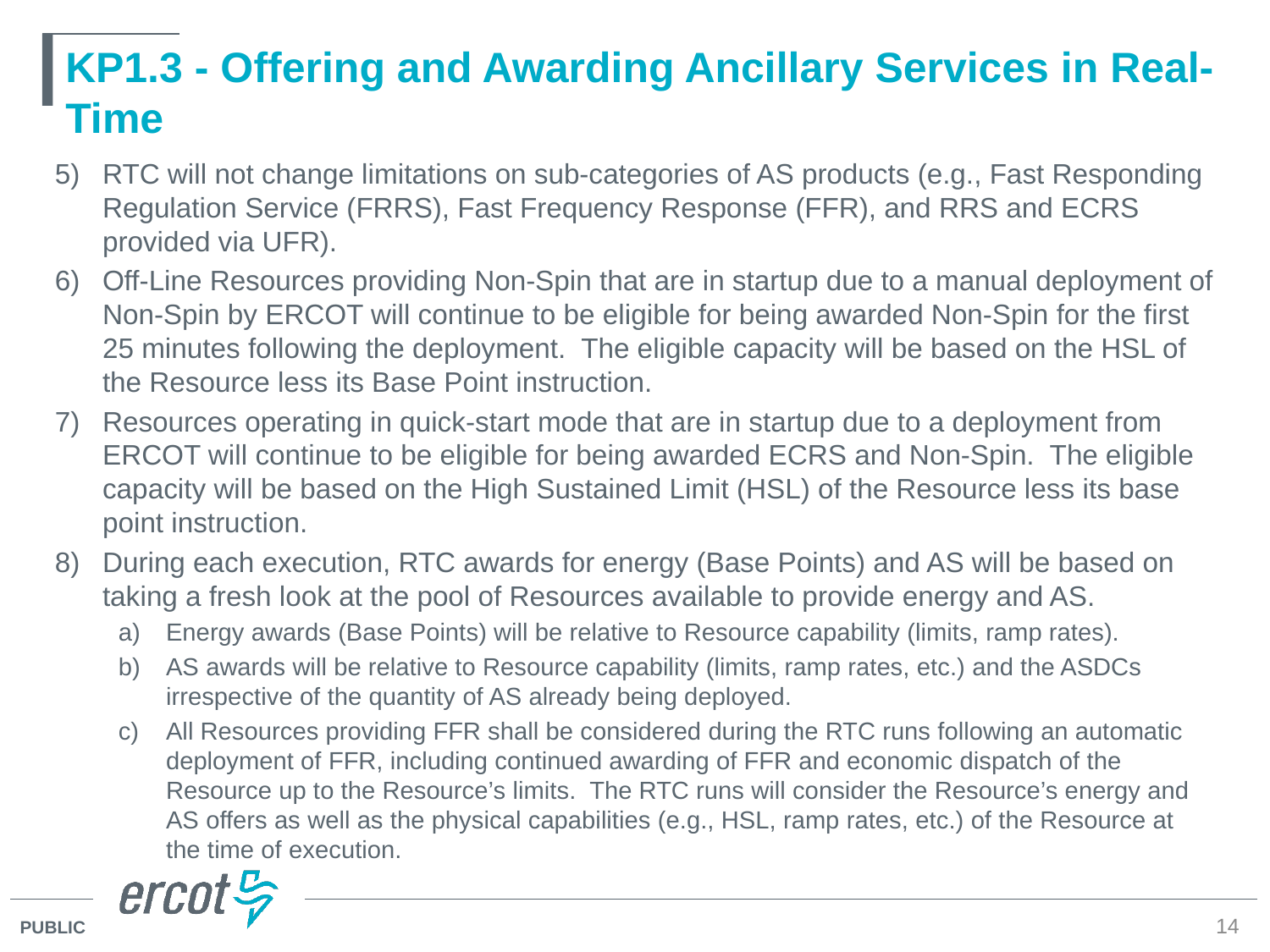

# KP1.3 - Offering and Awarding Ancillary Services in Real-Time
RTC will not change limitations on sub-categories of AS products (e.g., Fast Responding Regulation Service (FRRS), Fast Frequency Response (FFR), and RRS and ECRS provided via UFR).
Off-Line Resources providing Non-Spin that are in startup due to a manual deployment of Non-Spin by ERCOT will continue to be eligible for being awarded Non-Spin for the first 25 minutes following the deployment.  The eligible capacity will be based on the HSL of the Resource less its Base Point instruction.
Resources operating in quick-start mode that are in startup due to a deployment from ERCOT will continue to be eligible for being awarded ECRS and Non-Spin.  The eligible capacity will be based on the High Sustained Limit (HSL) of the Resource less its base point instruction.
During each execution, RTC awards for energy (Base Points) and AS will be based on taking a fresh look at the pool of Resources available to provide energy and AS.
Energy awards (Base Points) will be relative to Resource capability (limits, ramp rates).
AS awards will be relative to Resource capability (limits, ramp rates, etc.) and the ASDCs irrespective of the quantity of AS already being deployed.
All Resources providing FFR shall be considered during the RTC runs following an automatic deployment of FFR, including continued awarding of FFR and economic dispatch of the Resource up to the Resource’s limits.  The RTC runs will consider the Resource’s energy and AS offers as well as the physical capabilities (e.g., HSL, ramp rates, etc.) of the Resource at the time of execution.

14